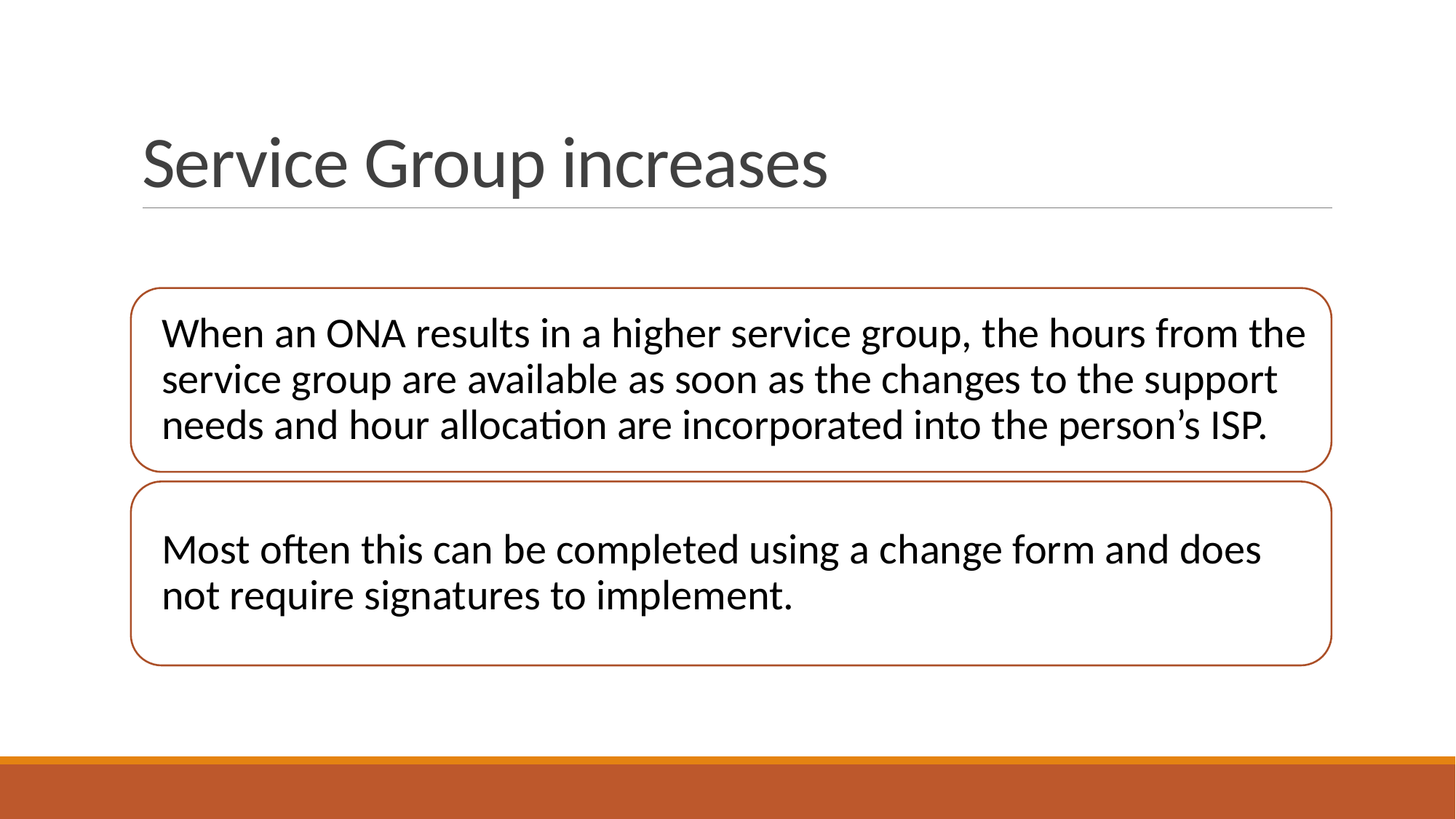

# Service Group increases
When an ONA results in a higher service group, the hours from the service group are available as soon as the changes to the support needs and hour allocation are incorporated into the person’s ISP.
Most often this can be completed using a change form and does not require signatures to implement.